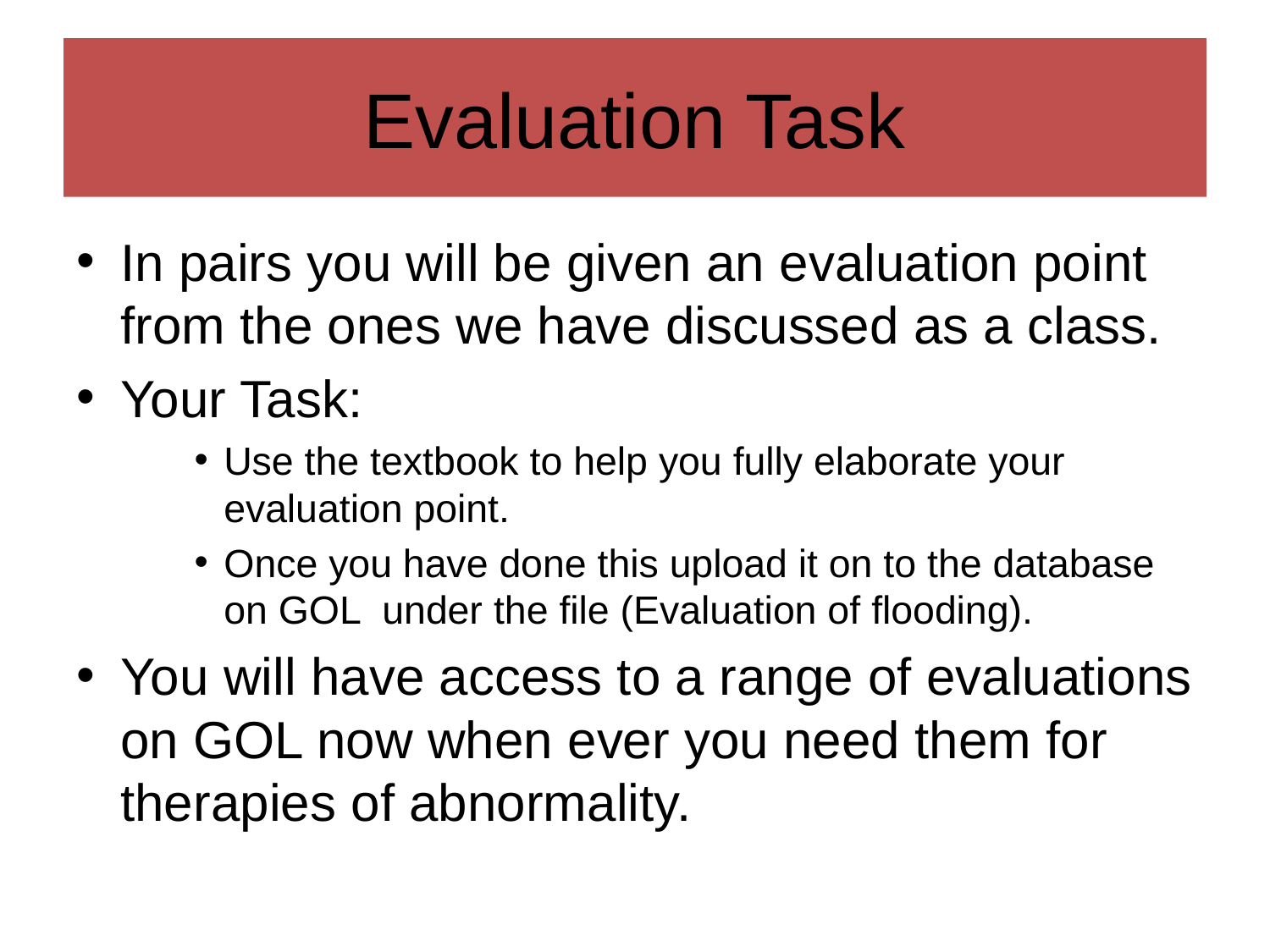

# Evaluation Task
In pairs you will be given an evaluation point from the ones we have discussed as a class.
Your Task:
Use the textbook to help you fully elaborate your evaluation point.
Once you have done this upload it on to the database on GOL  under the file (Evaluation of flooding).
You will have access to a range of evaluations on GOL now when ever you need them for therapies of abnormality.